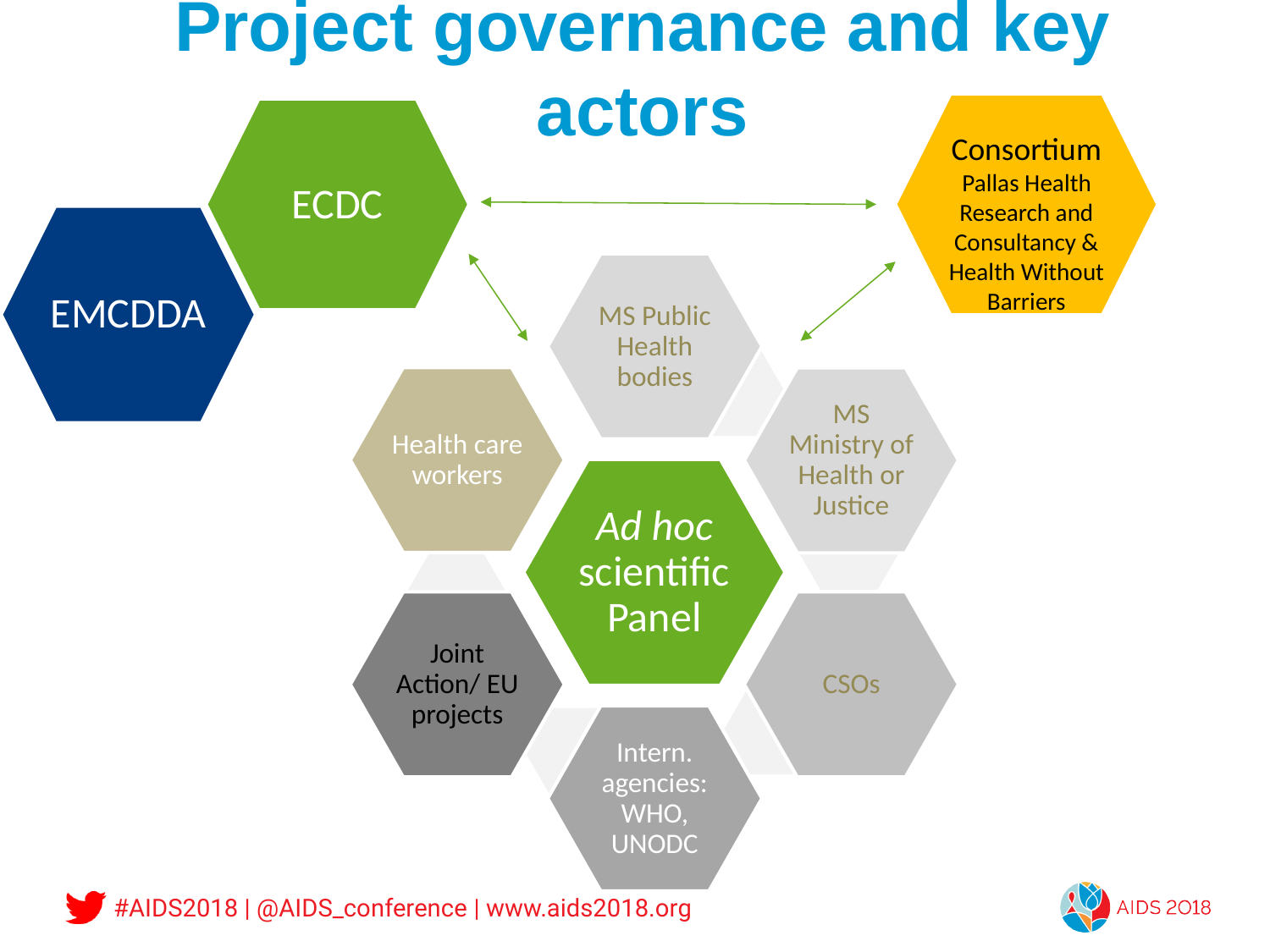

# Project governance and key actors
Consortium Pallas Health Research and Consultancy & Health Without Barriers

ECDC

EMCDDA
Ad hoc scientific Panel
MS Public Health bodies
MS Ministry of Health or Justice
CSOs
Intern. agencies: WHO, UNODC
Joint Action/ EU projects
Health care workers